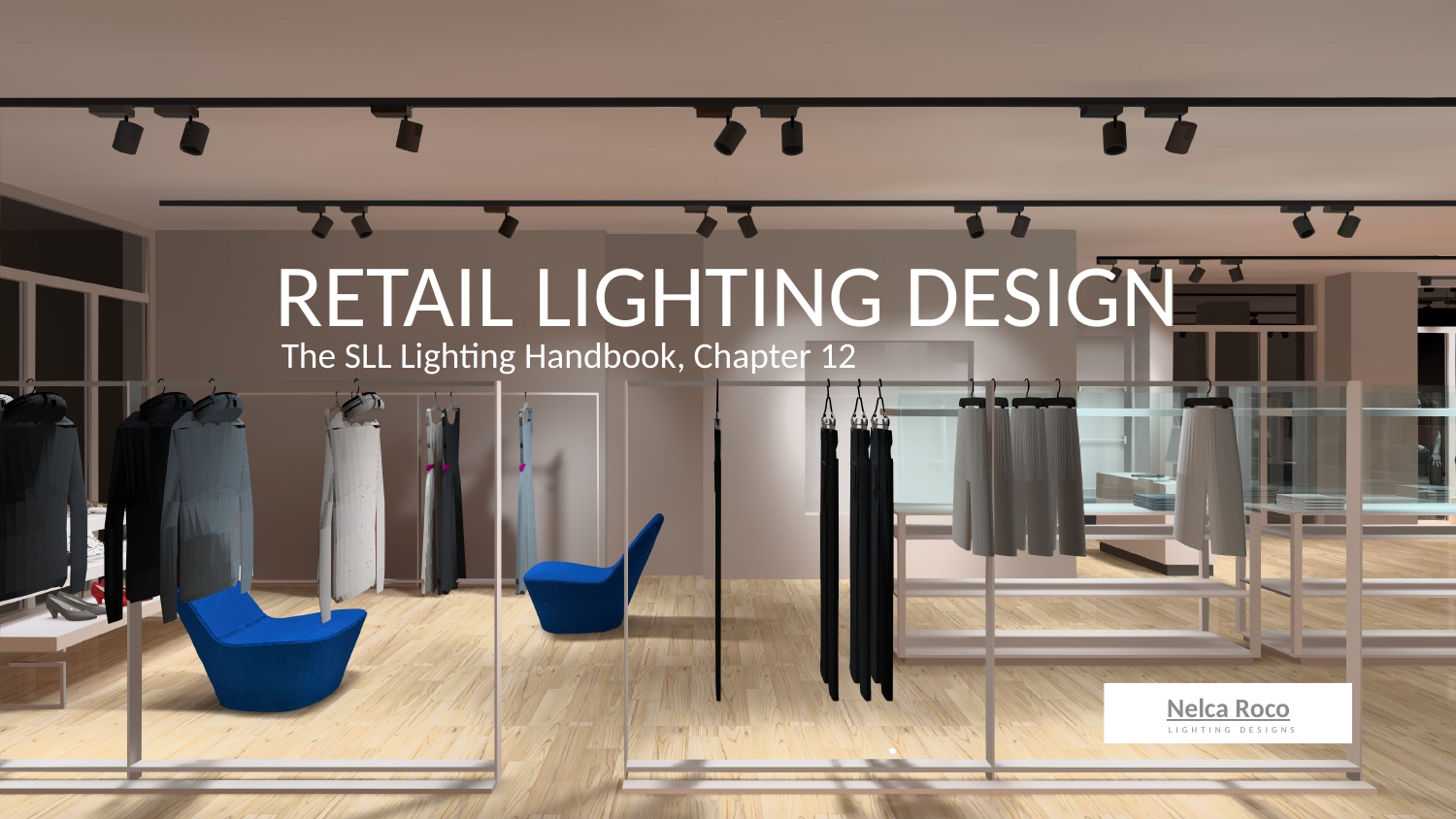

# RETAIL LIGHTING DESIGN
The SLL Lighting Handbook, Chapter 12

Nelca Roco
L  I  G  H  T  I  N  G     D  E  S  I  G  N  S